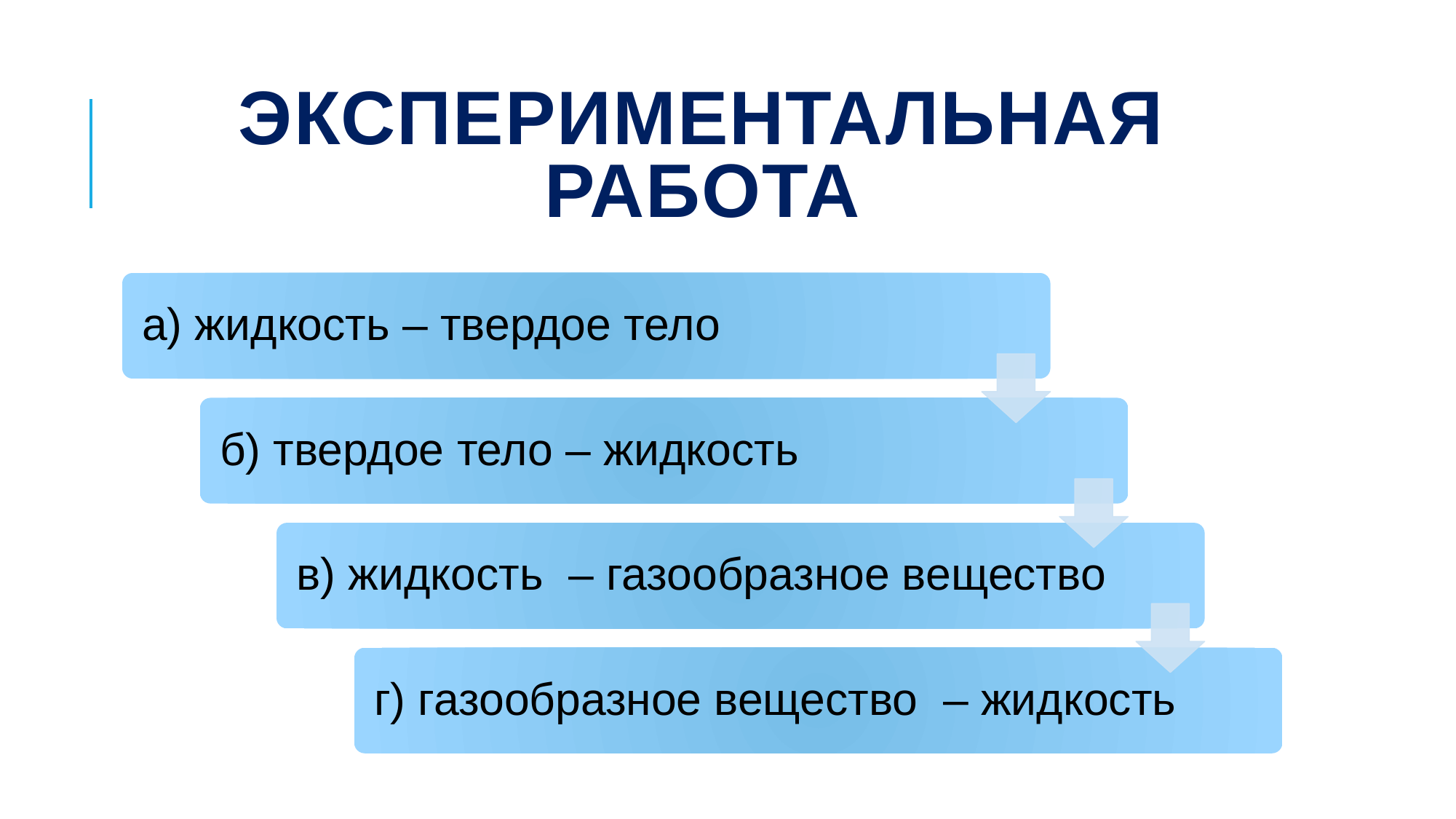

# Экспериментальная работа
а) жидкость – твердое тело
б) твердое тело – жидкость
в) жидкость  – газообразное вещество
г) газообразное вещество  – жидкость